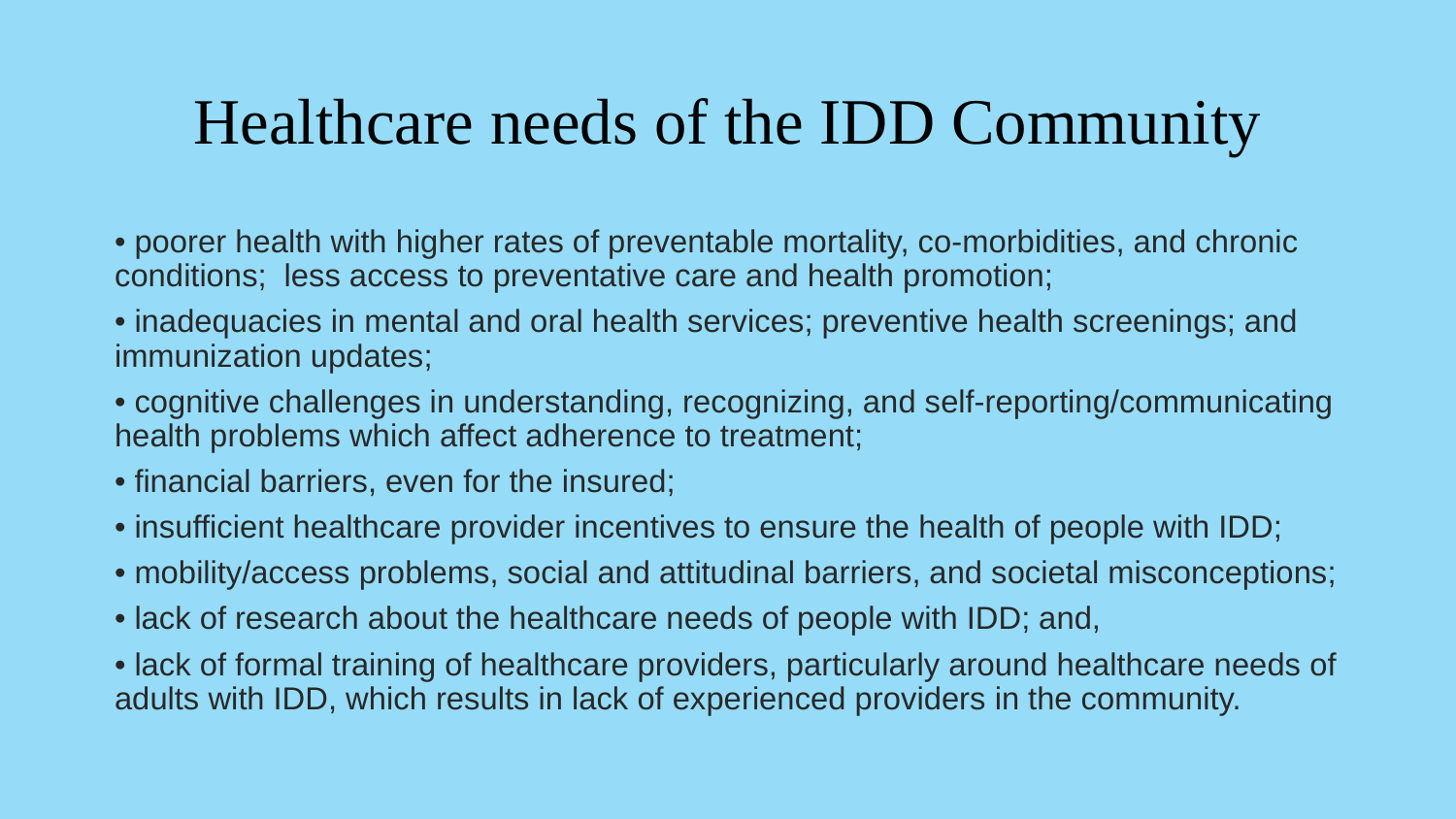

# Healthcare needs of the IDD Community
• poorer health with higher rates of preventable mortality, co-morbidities, and chronic conditions;  less access to preventative care and health promotion;
• inadequacies in mental and oral health services; preventive health screenings; and immunization updates;
• cognitive challenges in understanding, recognizing, and self-reporting/communicating health problems which affect adherence to treatment;
• financial barriers, even for the insured;
• insufficient healthcare provider incentives to ensure the health of people with IDD;
• mobility/access problems, social and attitudinal barriers, and societal misconceptions;
• lack of research about the healthcare needs of people with IDD; and,
• lack of formal training of healthcare providers, particularly around healthcare needs of adults with IDD, which results in lack of experienced providers in the community.